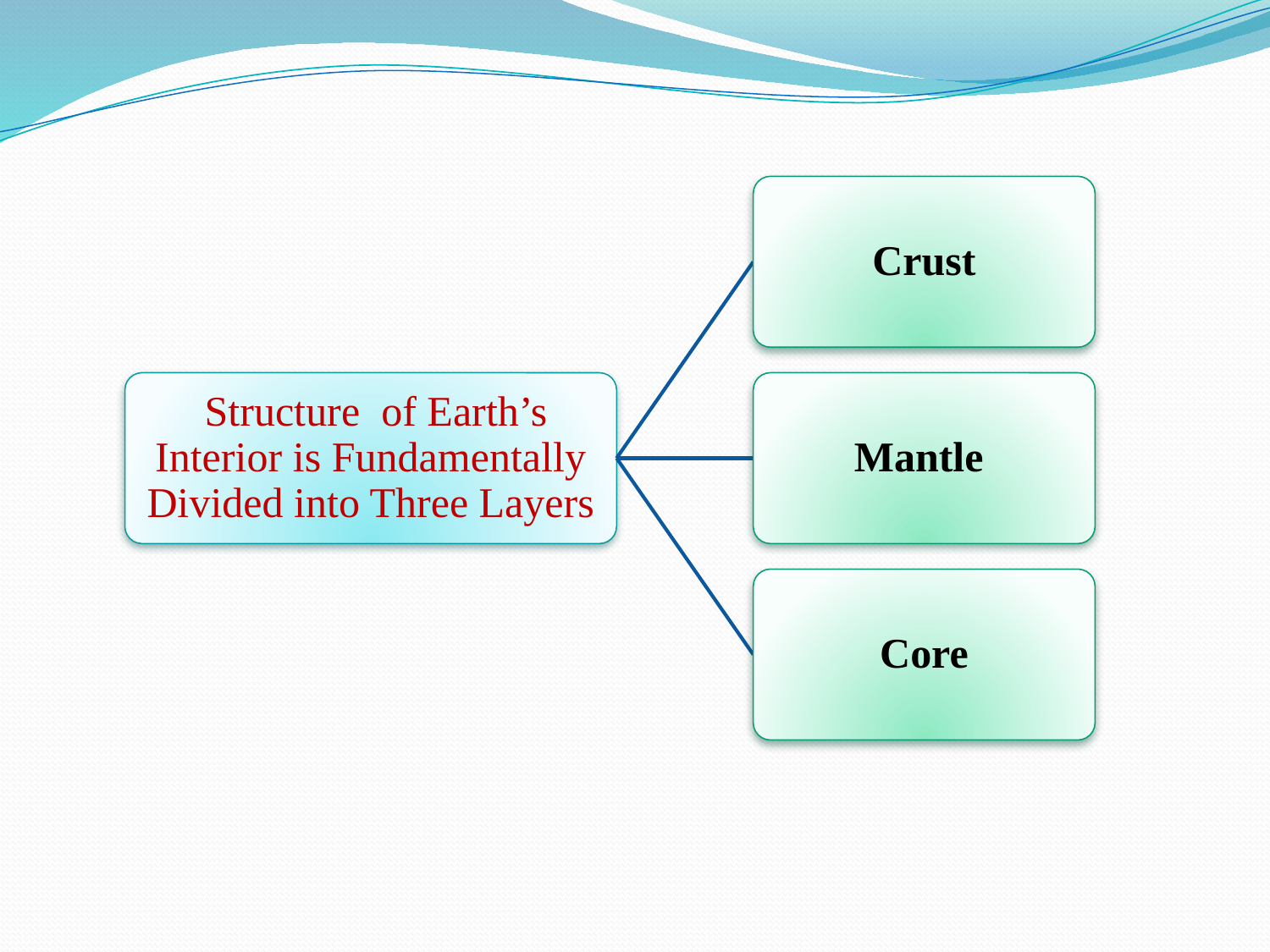

Structure  of Earth’s Interior is Fundamentally Divided into Three Layers

Crust

Mantle

Core